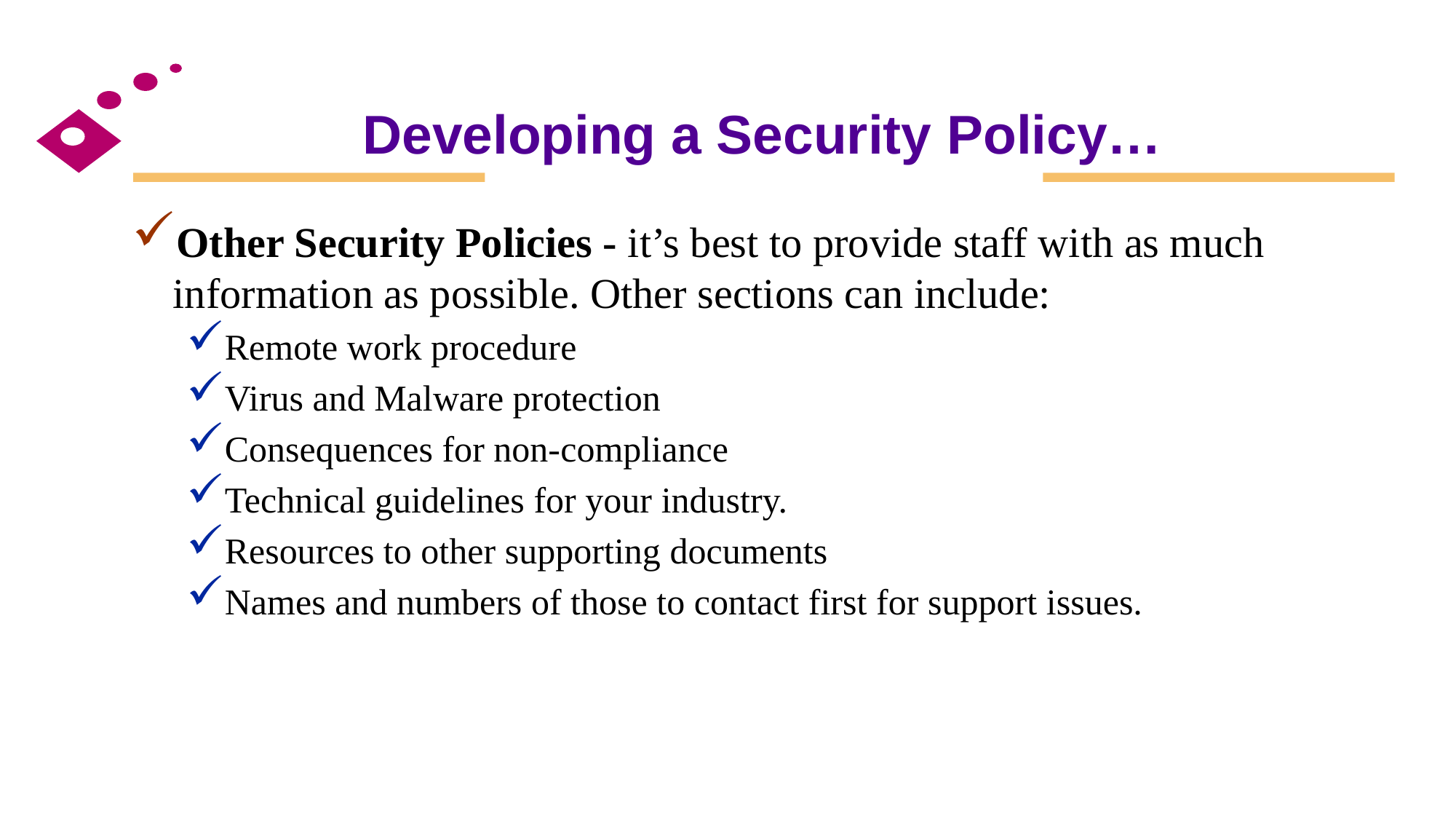

# Developing a Security Policy…
Other Security Policies - it’s best to provide staff with as much information as possible. Other sections can include:
Remote work procedure
Virus and Malware protection
Consequences for non-compliance
Technical guidelines for your industry.
Resources to other supporting documents
Names and numbers of those to contact first for support issues.